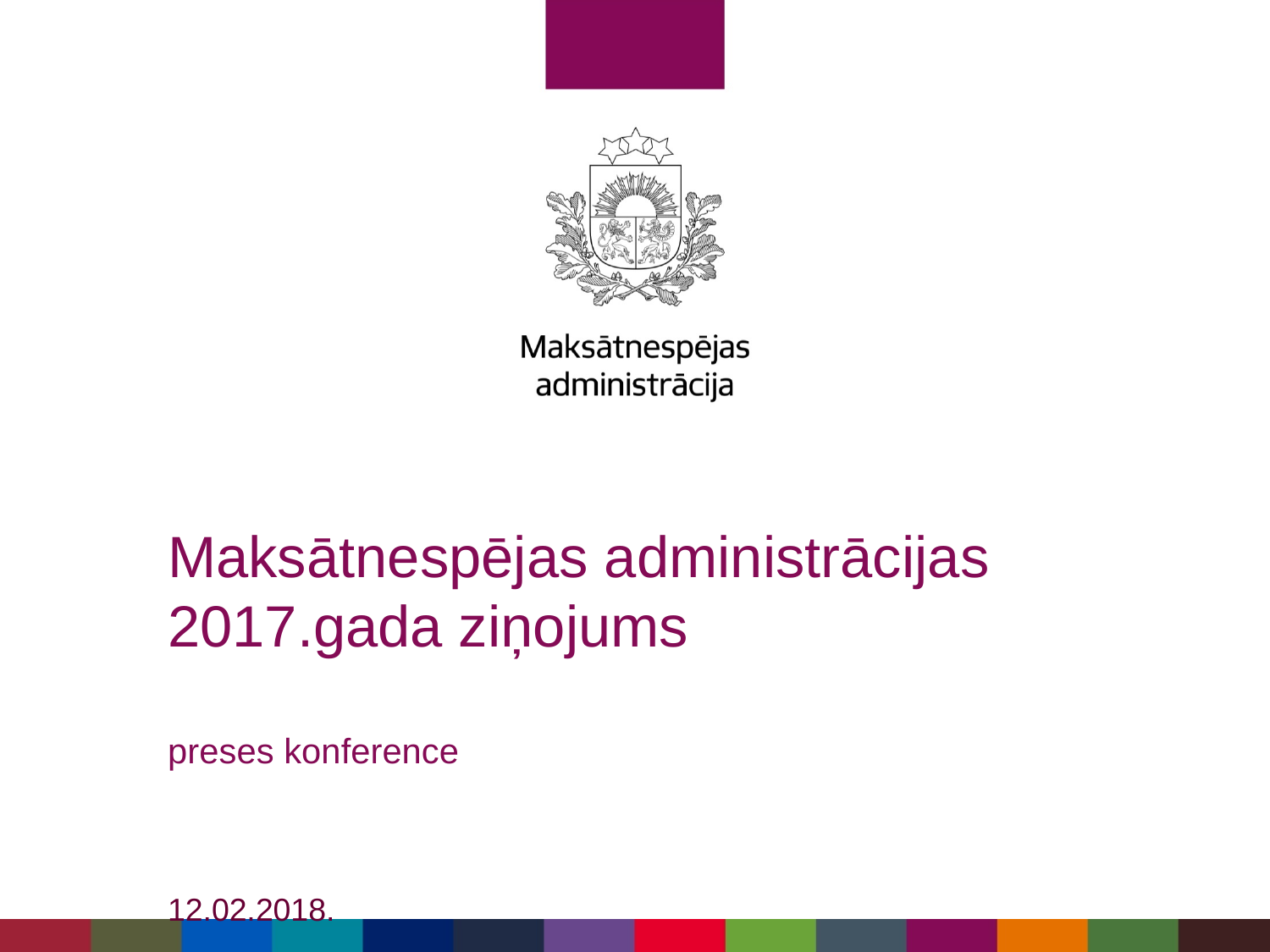

Maksātnespējas administrācijas 2017.gada ziņojums
preses konference
12.02.2018.